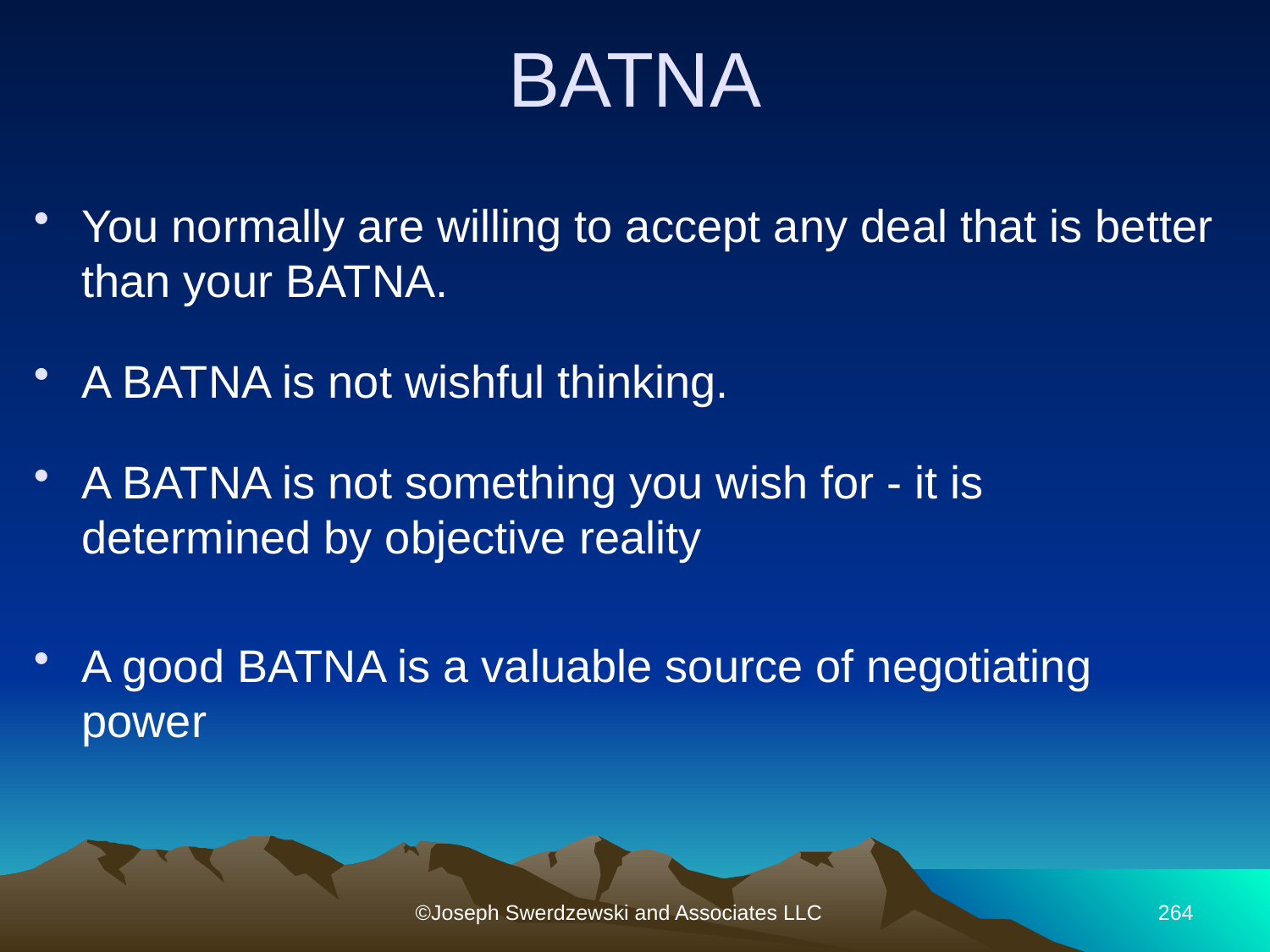

BATNA
You normally are willing to accept any deal that is better than your BATNA.
A BATNA is not wishful thinking.
A BATNA is not something you wish for - it is determined by objective reality

A good BATNA is a valuable source of negotiating power

©Joseph Swerdzewski and Associates LLC
264